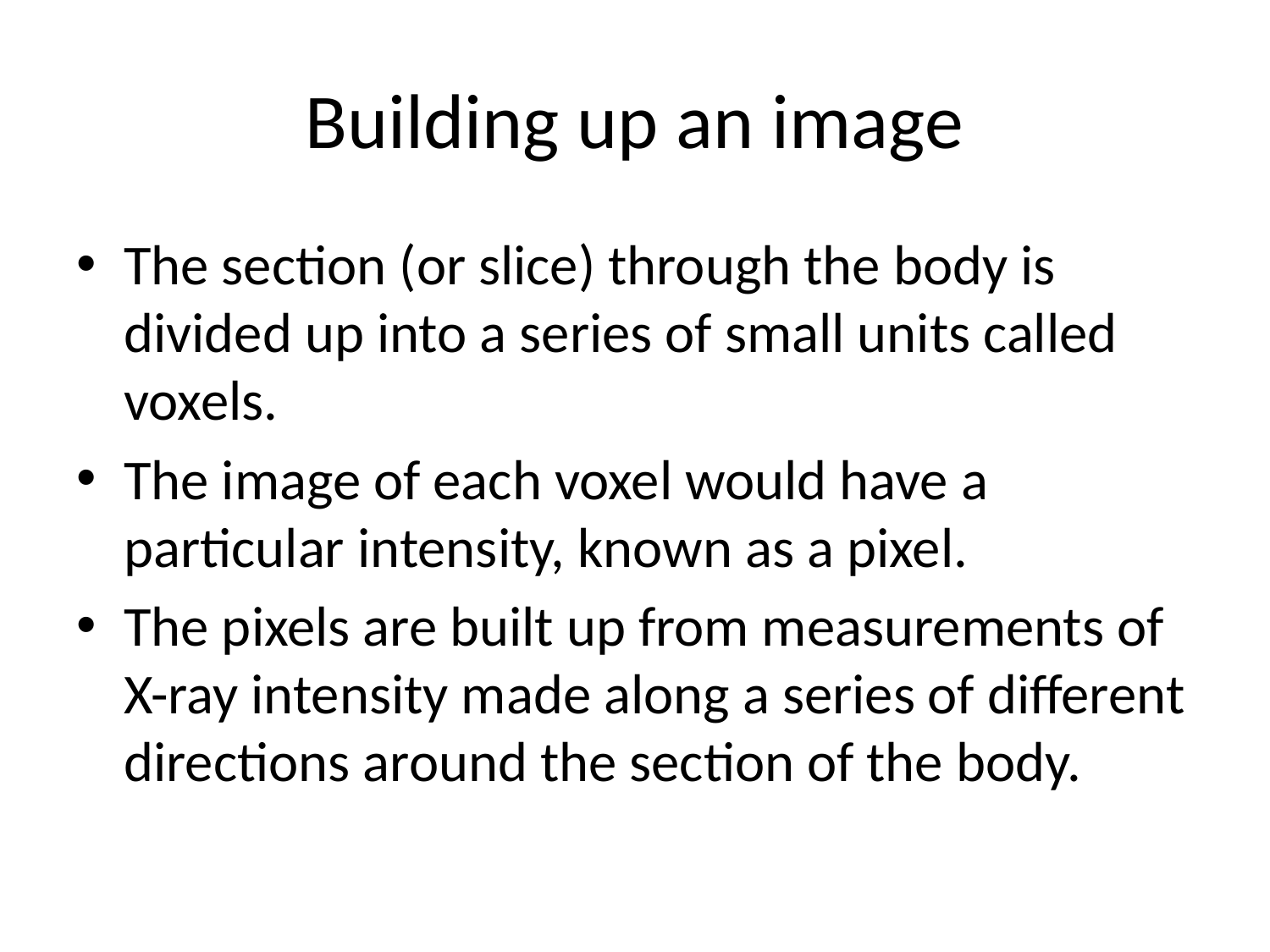

# Building up an image
The section (or slice) through the body is divided up into a series of small units called voxels.
The image of each voxel would have a particular intensity, known as a pixel.
The pixels are built up from measurements of X-ray intensity made along a series of different directions around the section of the body.